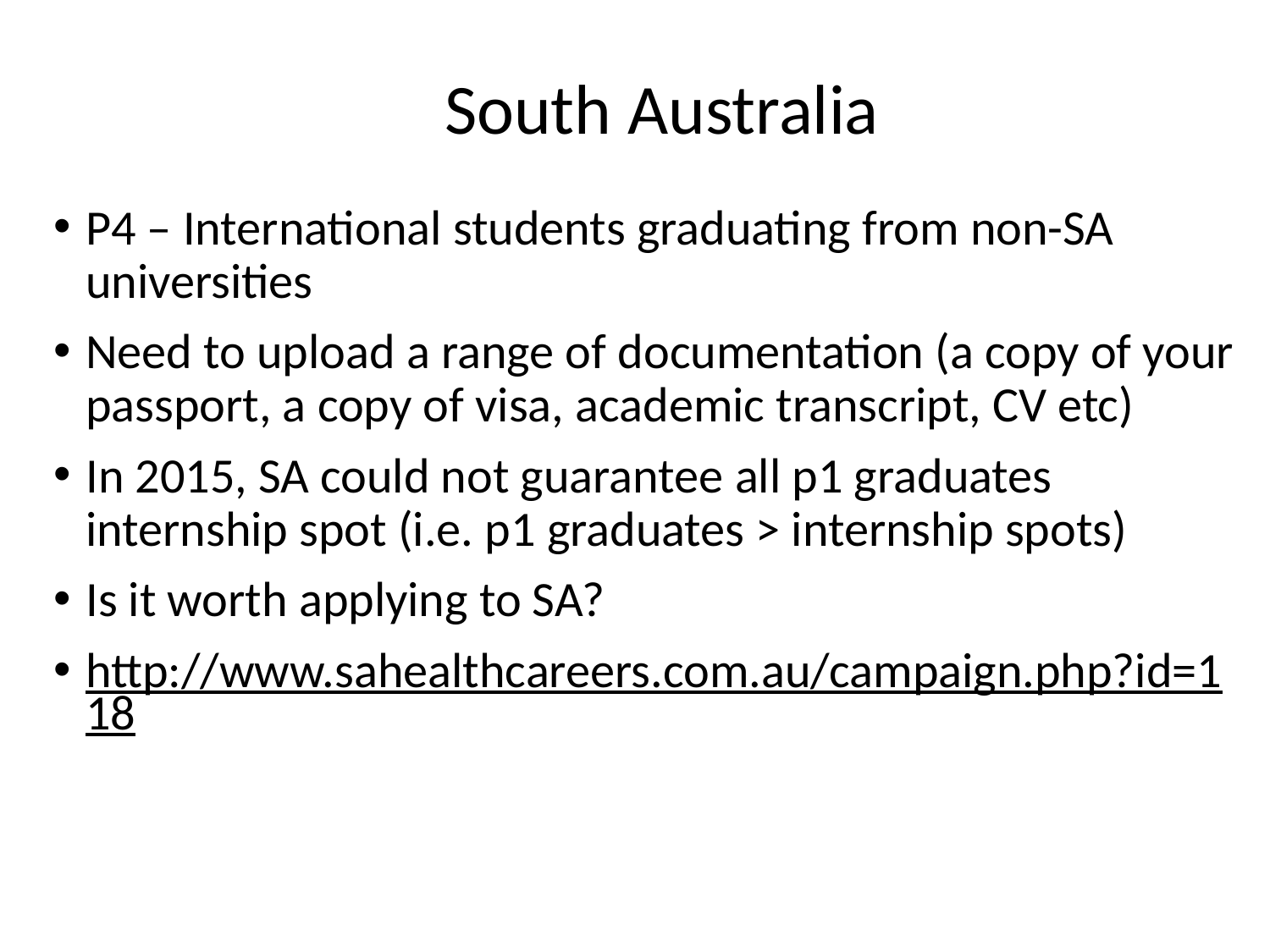

# South Australia
P4 – International students graduating from non-SA universities
Need to upload a range of documentation (a copy of your passport, a copy of visa, academic transcript, CV etc)
In 2015, SA could not guarantee all p1 graduates internship spot (i.e. p1 graduates > internship spots)
Is it worth applying to SA?
http://www.sahealthcareers.com.au/campaign.php?id=118